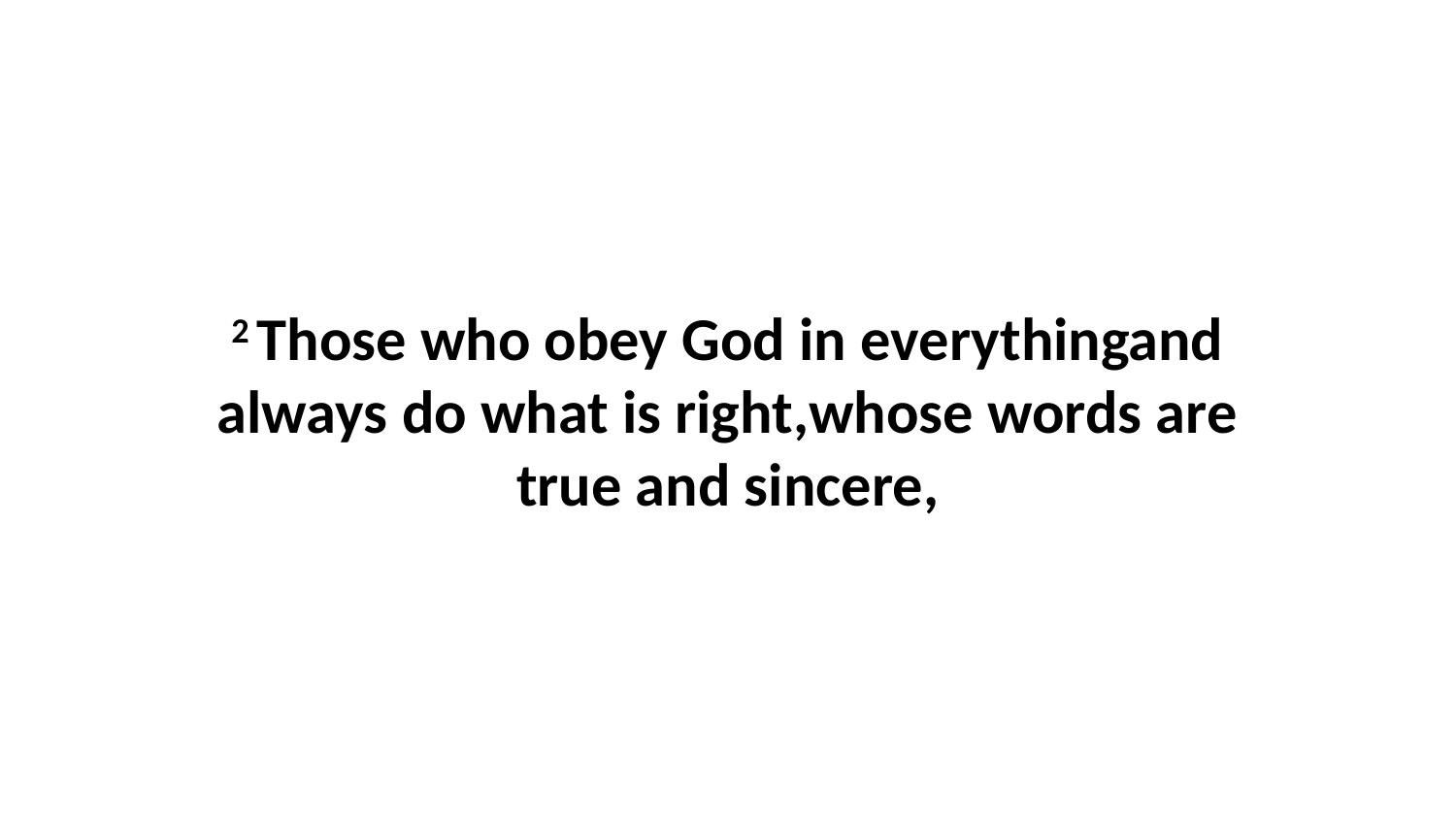

2 Those who obey God in everythingand always do what is right,whose words are true and sincere,